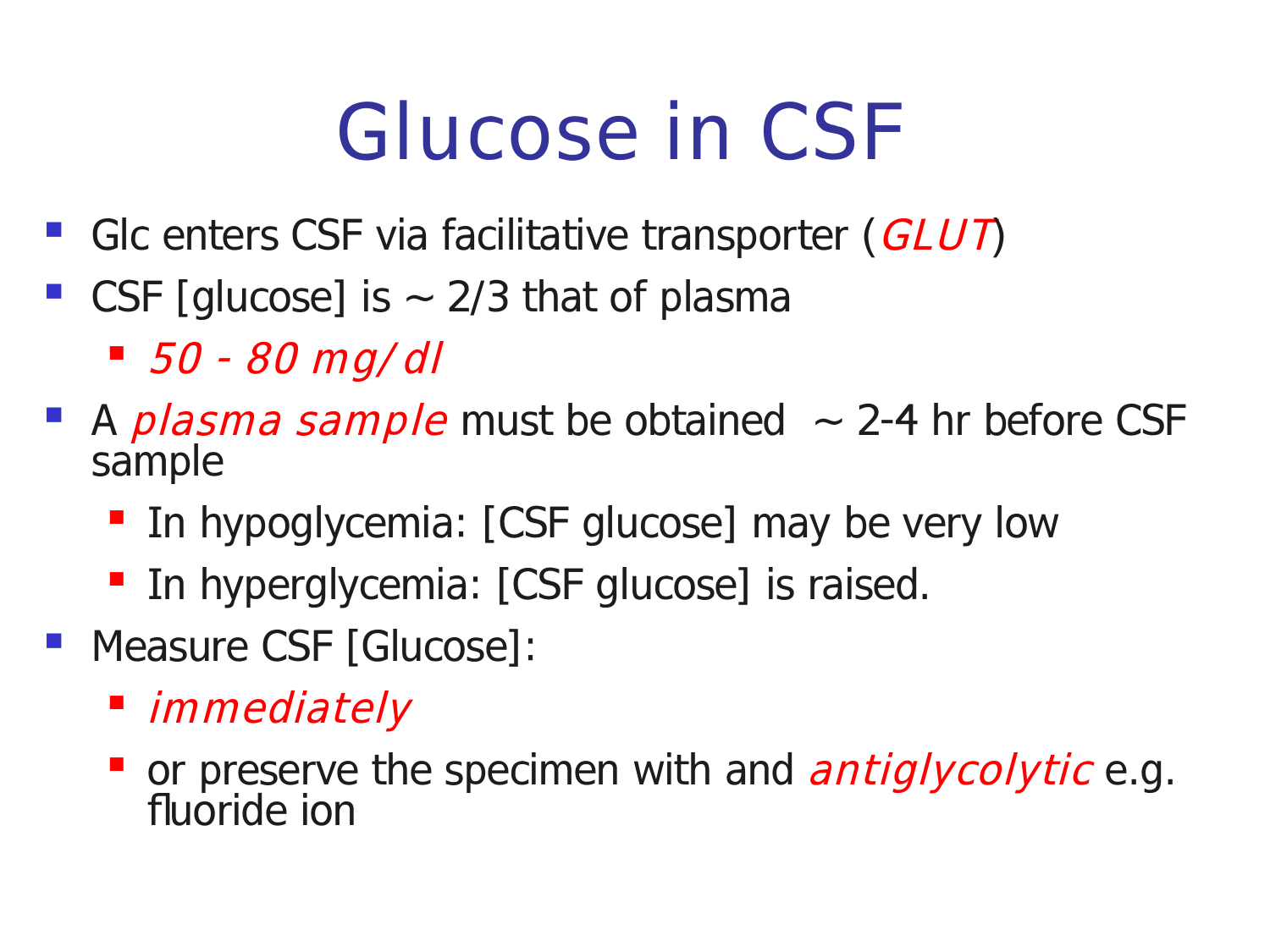

# Glucose in CSF
Glc enters CSF via facilitative transporter (GLUT)
CSF [glucose] is ~ 2/3 that of plasma
50 - 80 mg/dl
A plasma sample must be obtained  ~ 2-4 hr before CSF sample
In hypoglycemia: [CSF glucose] may be very low
In hyperglycemia: [CSF glucose] is raised.
Measure CSF [Glucose]:
immediately
or preserve the specimen with and antiglycolytic e.g. fluoride ion